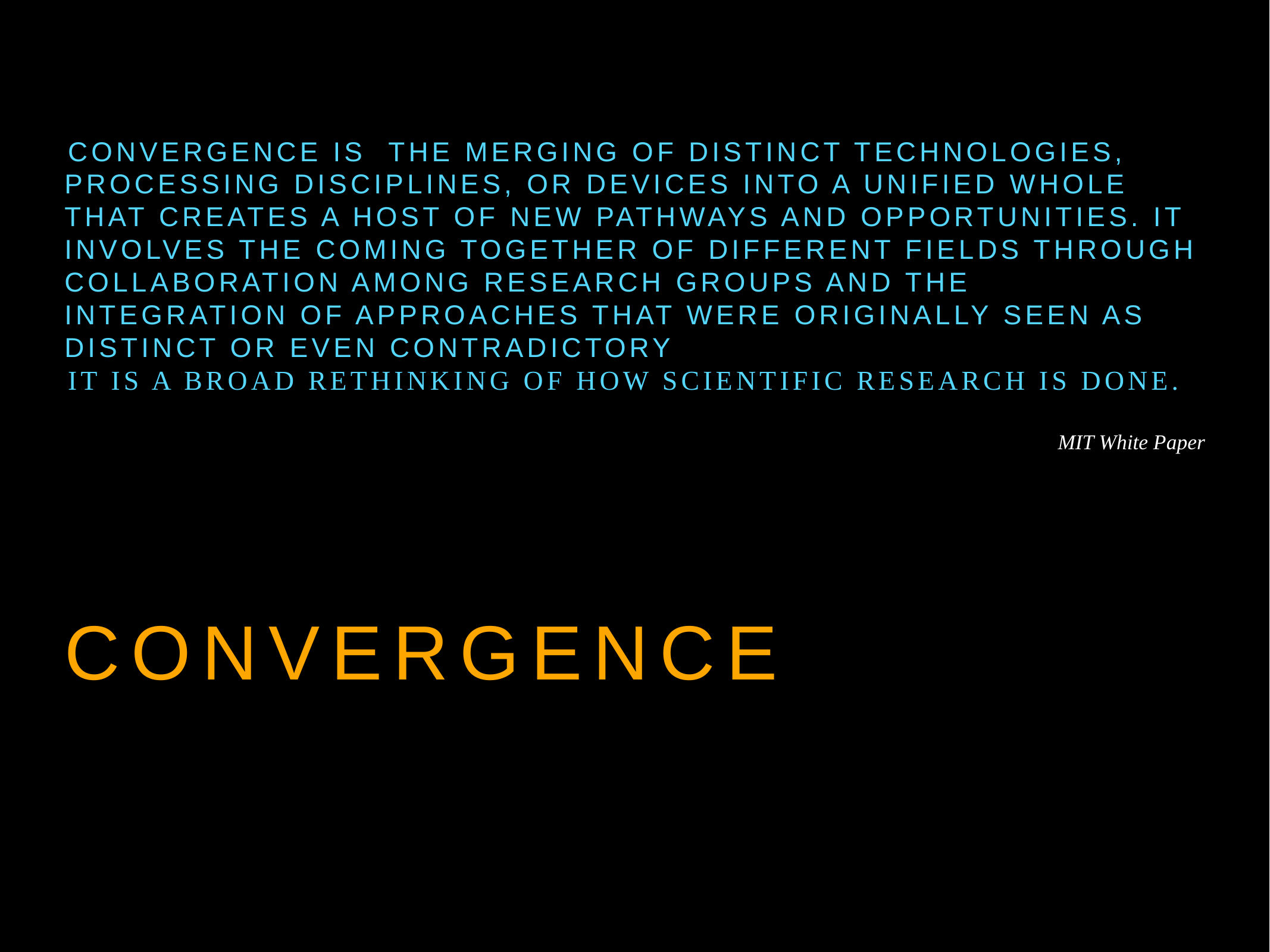

Convergence is  the merging of distinct technologies, processing disciplines, or devices into a unified whole that creates a host of new pathways and opportunities. It involves the coming together of different fields through collaboration among research groups and the  integration of approaches that were originally seen as distinct or even contradictory
It is a broad rethinking of how scientific research is done.

MIT White Paper
# convergence